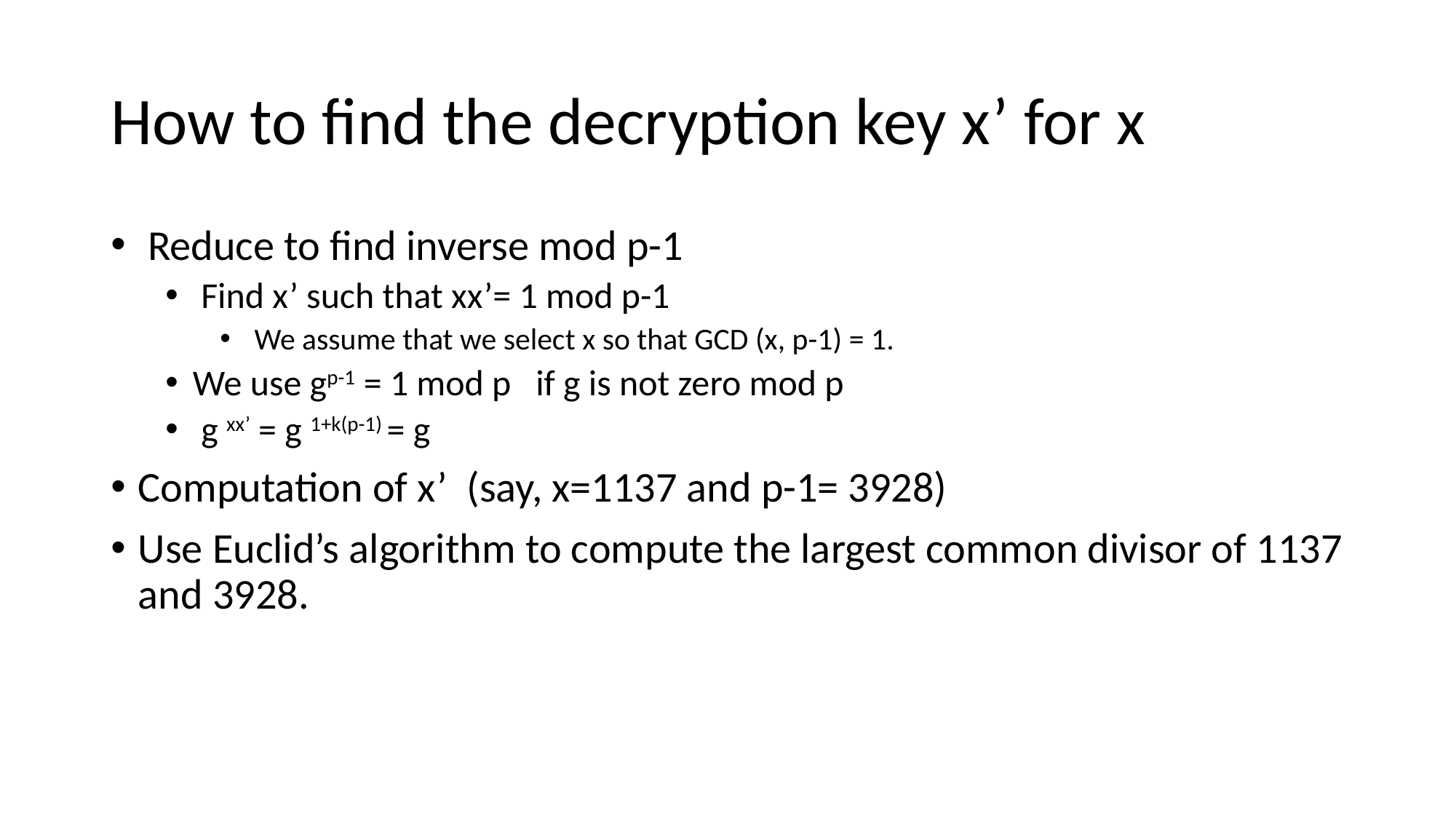

# How to find the decryption key x’ for x
 Reduce to find inverse mod p-1
 Find x’ such that xx’= 1 mod p-1
 We assume that we select x so that GCD (x, p-1) = 1.
We use gp-1 = 1 mod p   if g is not zero mod p
 g xx’ = g 1+k(p-1) = g
Computation of x’  (say, x=1137 and p-1= 3928)
Use Euclid’s algorithm to compute the largest common divisor of 1137 and 3928.